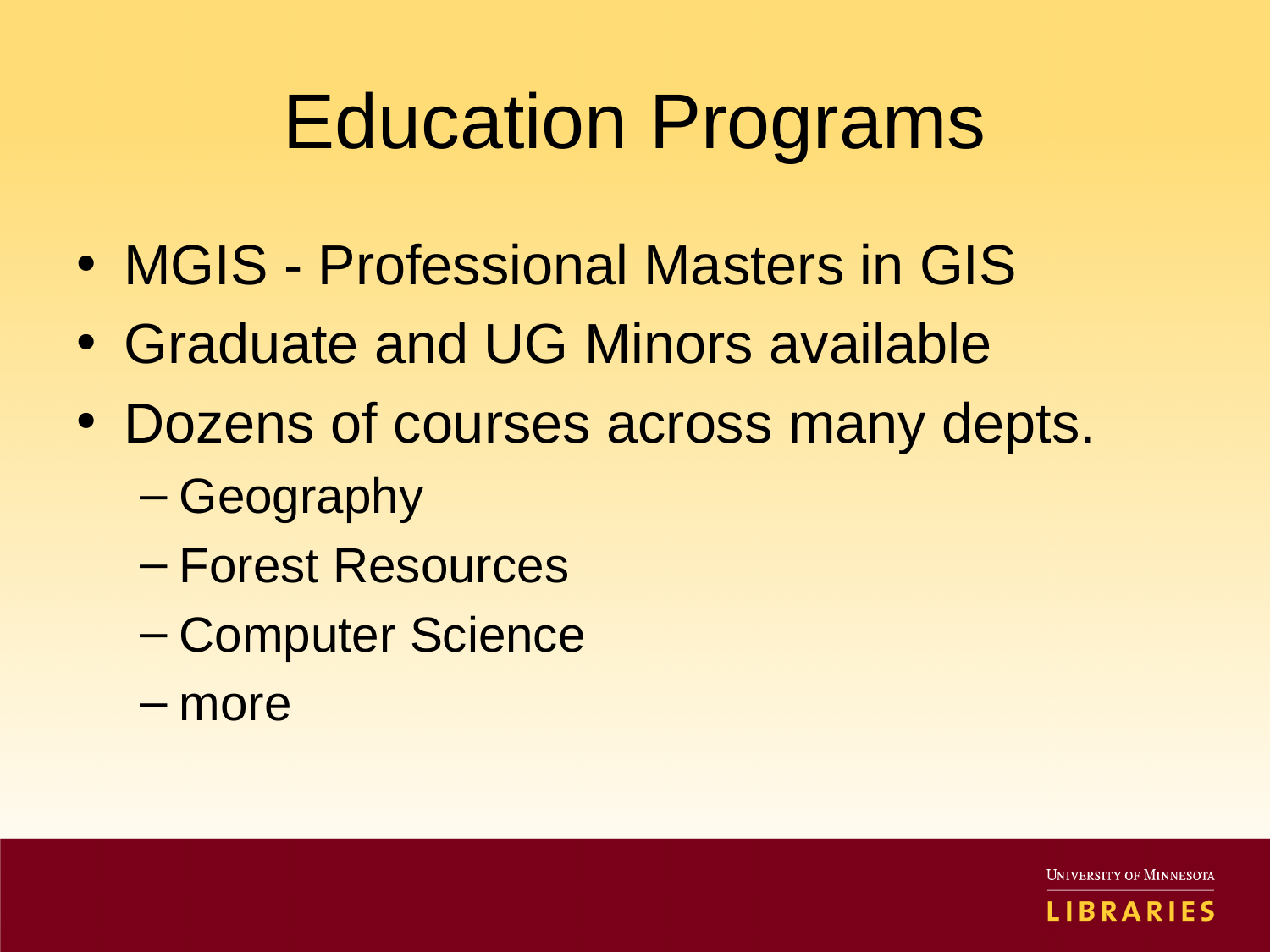

# Education Programs
MGIS - Professional Masters in GIS
Graduate and UG Minors available
Dozens of courses across many depts.
Geography
Forest Resources
Computer Science
more